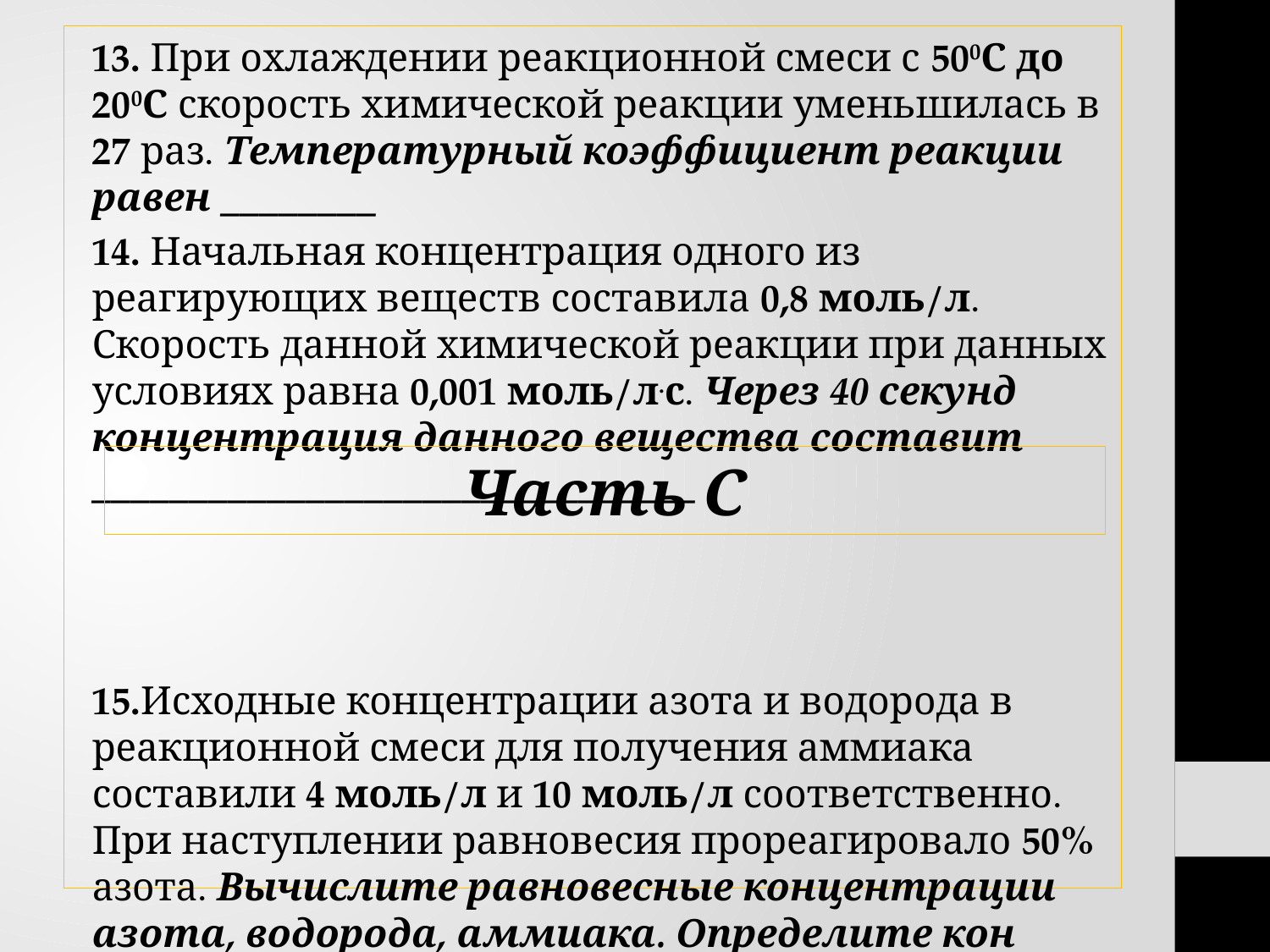

13. При охлаждении реакционной смеси с 500С до 200С скорость химической реакции уменьшилась в 27 раз. Температурный коэффициент реакции равен ________
14. Начальная концентрация одного из реагирующих веществ составила 0,8 моль/л. Скорость данной химической реакции при данных условиях равна 0,001 моль/л.с. Через 40 секунд концентрация данного вещества составит _______________________________

15.Исходные концентрации азота и водорода в реакционной смеси для получе­ния аммиака составили 4 моль/л и 10 моль/л соответственно. При наступлении равновесия прореагировало 50% азота. Вычислите равно­весные концентрации азота, водорода, аммиака. Определите кон­станту равновесия.

Часть С